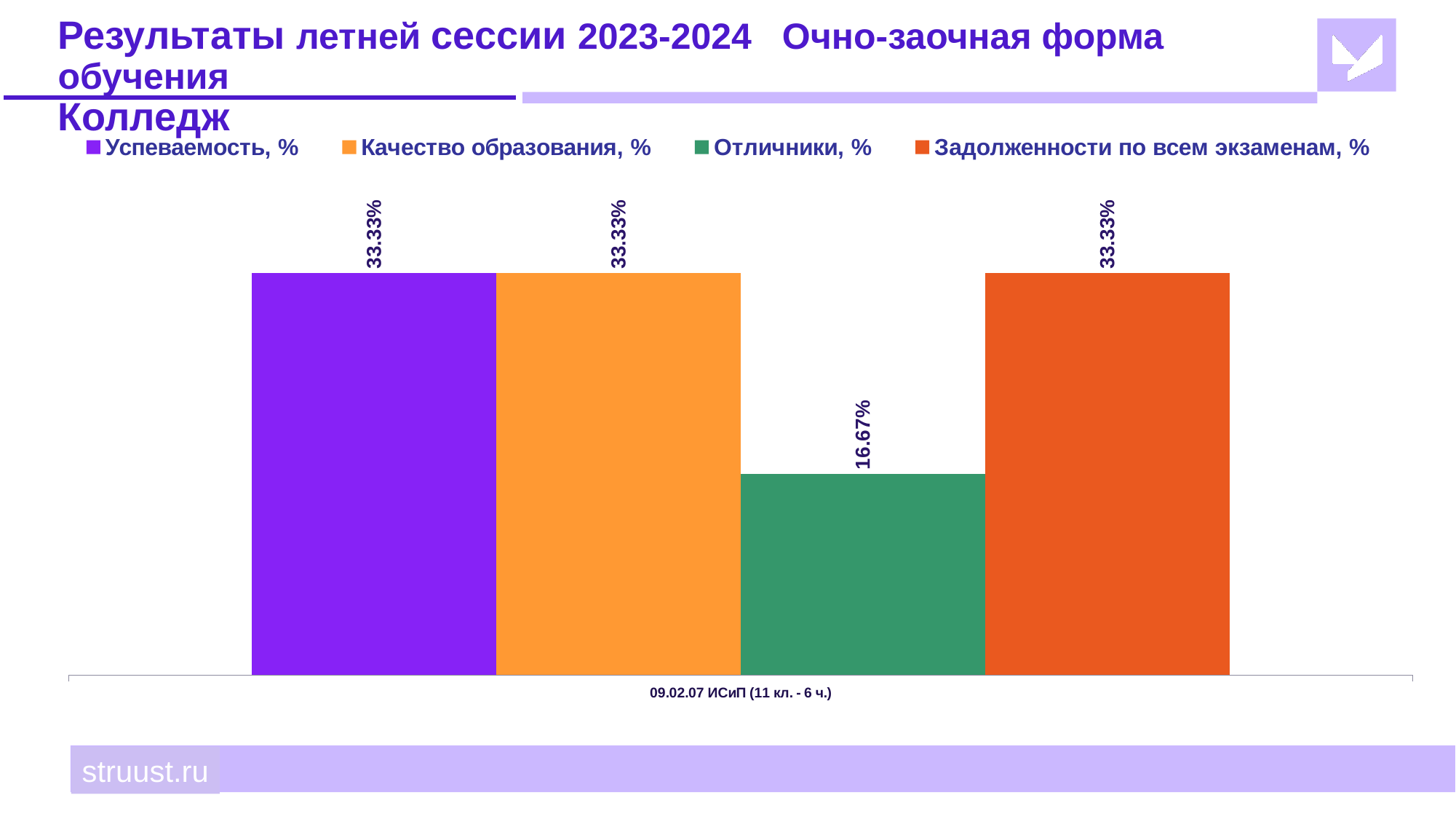

# Результаты летней сессии 2023-2024   Очно-заочная форма обучения Колледж

### Chart

| Category | Успеваемость, % | Качество образования, % | Отличники, % | Задолженности по всем экзаменам, %  |
|---|---|---|---|---|
| 09.02.07 ИСиП (11 кл. - 6 ч.) | 0.3333 | 0.3333 | 0.1667 | 0.3333 |
struust.ru